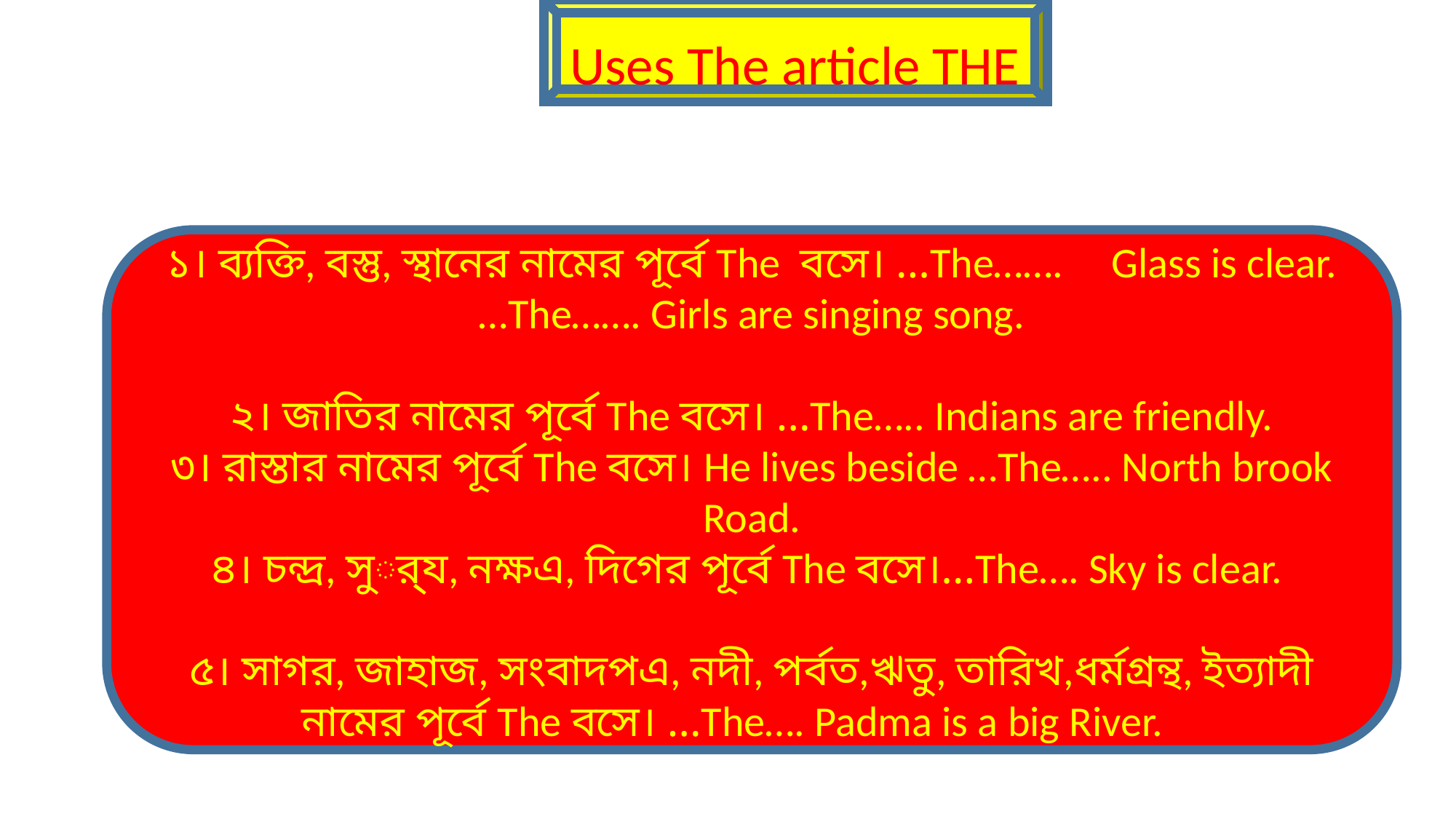

Uses The article THE

১। ব্যক্তি, বস্তু, স্থানের নামের পূর্বে The  বসে। …The…….     Glass is clear. …The……. Girls are singing song.

২। জাতির নামের পূর্বে The বসে। …The….. Indians are friendly.
৩। রাস্তার নামের পূর্বে The বসে। He lives beside …The….. North brook Road.
৪। চন্দ্র, সুর্‍্য, নক্ষএ, দিগের পূর্বে The বসে।…The…. Sky is clear.

৫। সাগর, জাহাজ, সংবাদপএ, নদী, পর্বত,ঋতু, তারিখ,ধর্মগ্রন্থ, ইত্যাদী নামের পূর্বে The বসে। …The…. Padma is a big River.